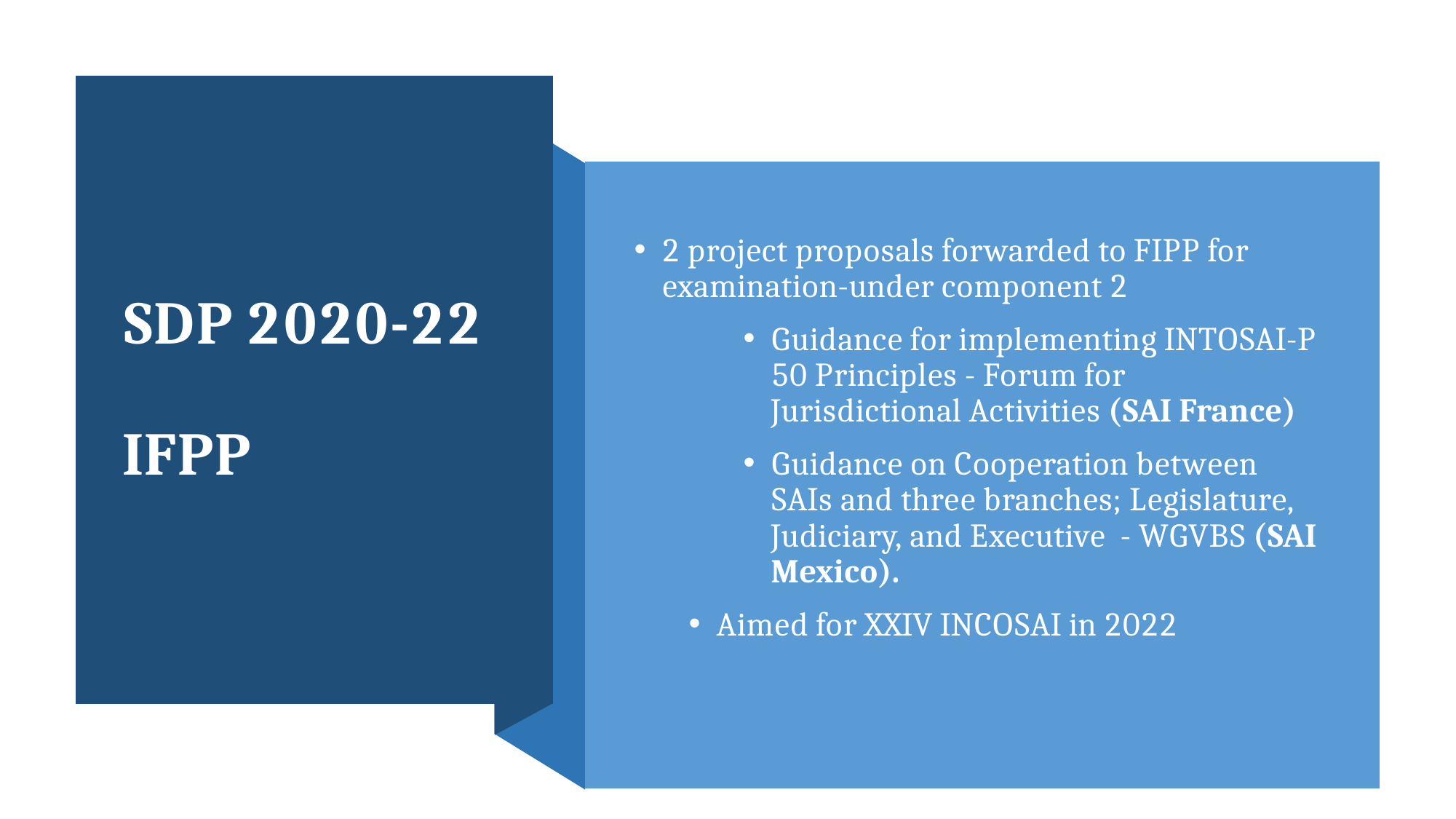

# SDP 2020-22 IFPP

2 project proposals forwarded to FIPP for examination-under component 2
Guidance for implementing INTOSAI-P 50 Principles - Forum for Jurisdictional Activities (SAI France)
Guidance on Cooperation between SAIs and three branches; Legislature, Judiciary, and Executive  - WGVBS (SAI Mexico).
Aimed for XXIV INCOSAI in 2022